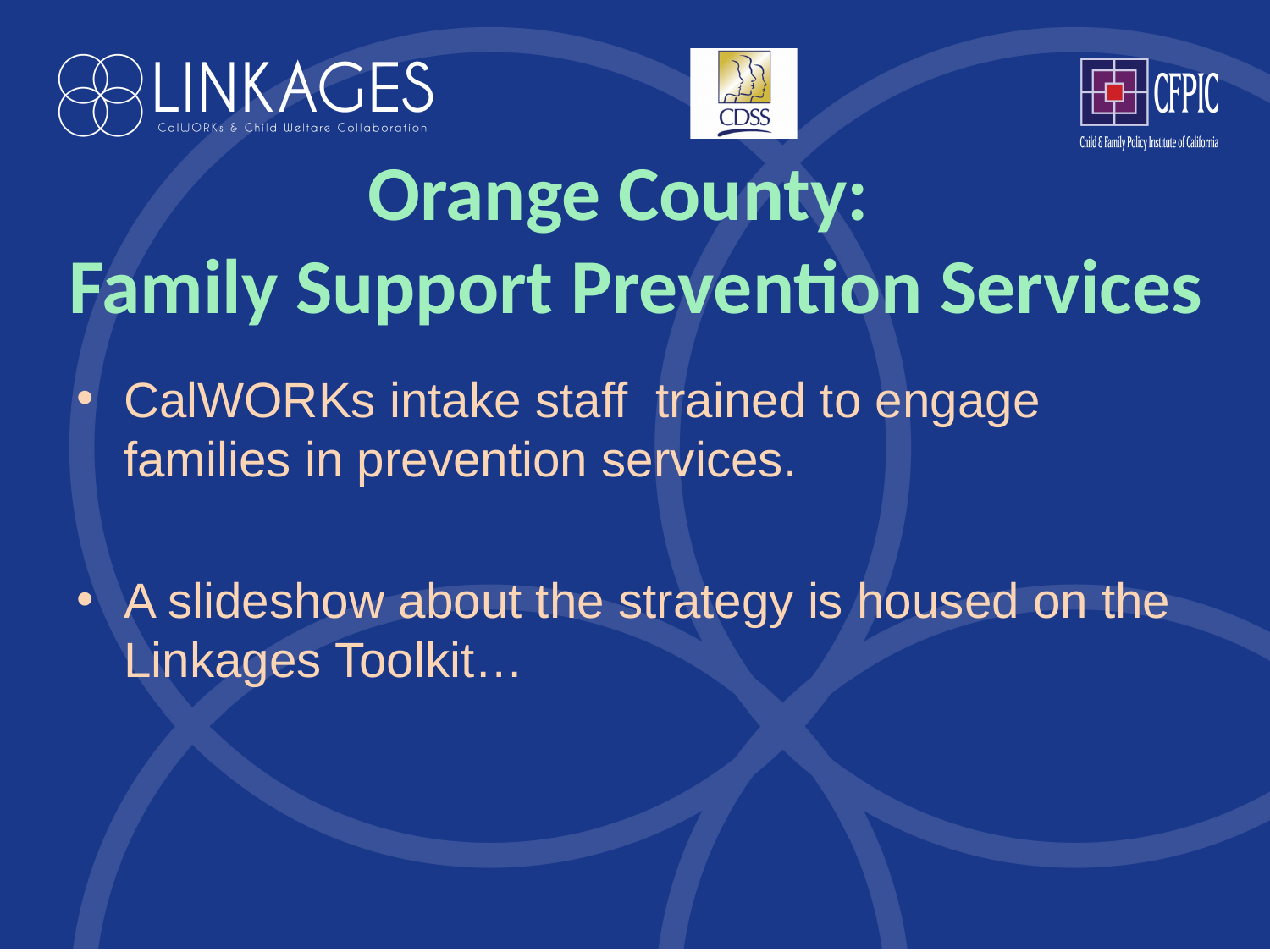

# Orange County: Family Support Prevention Services
CalWORKs intake staff  trained to engage families in prevention services.

A slideshow about the strategy is housed on the Linkages Toolkit…